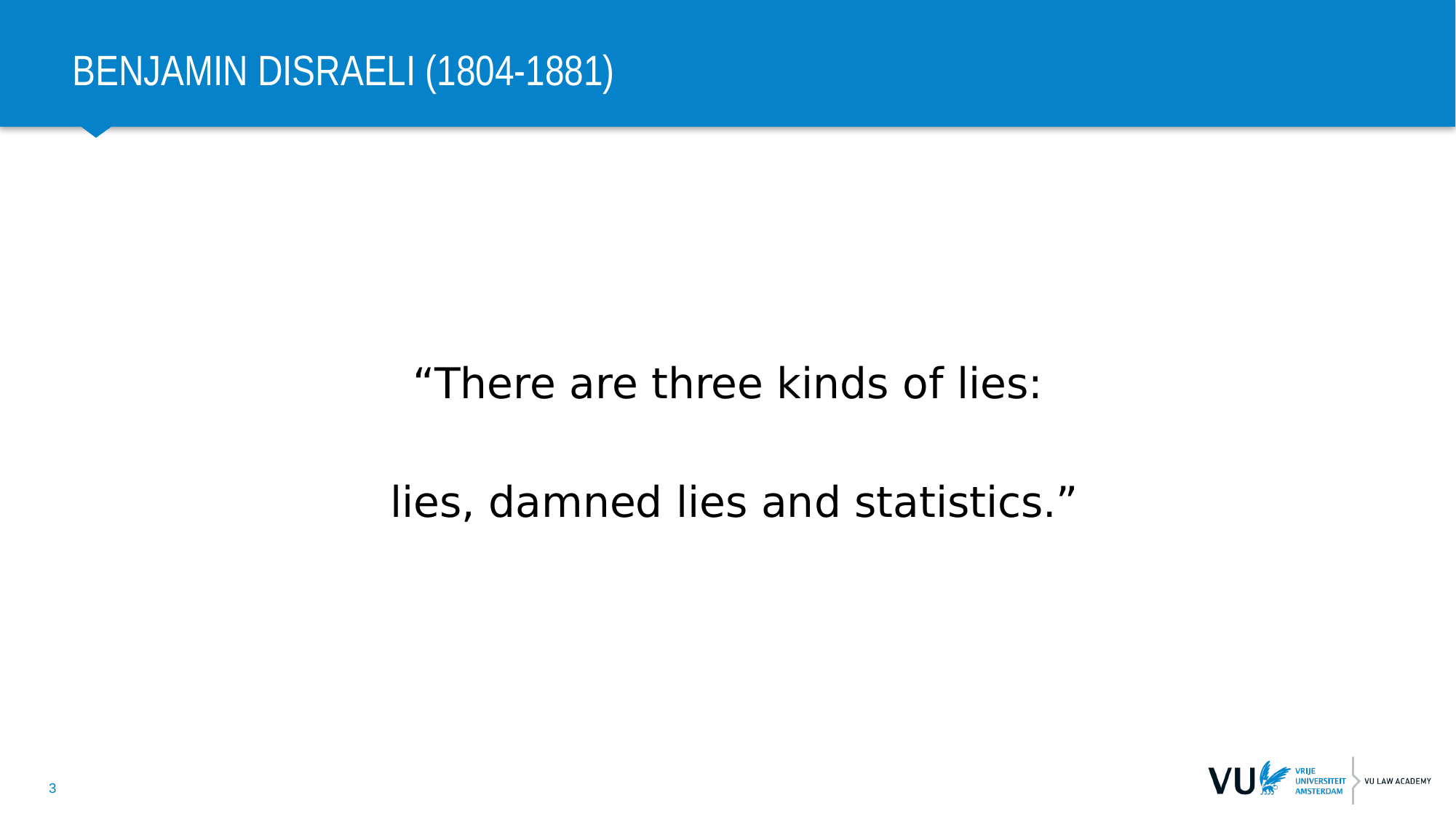

# Benjamin disraeli (1804-1881)

“There are three kinds of lies:

lies, damned lies and statistics.”